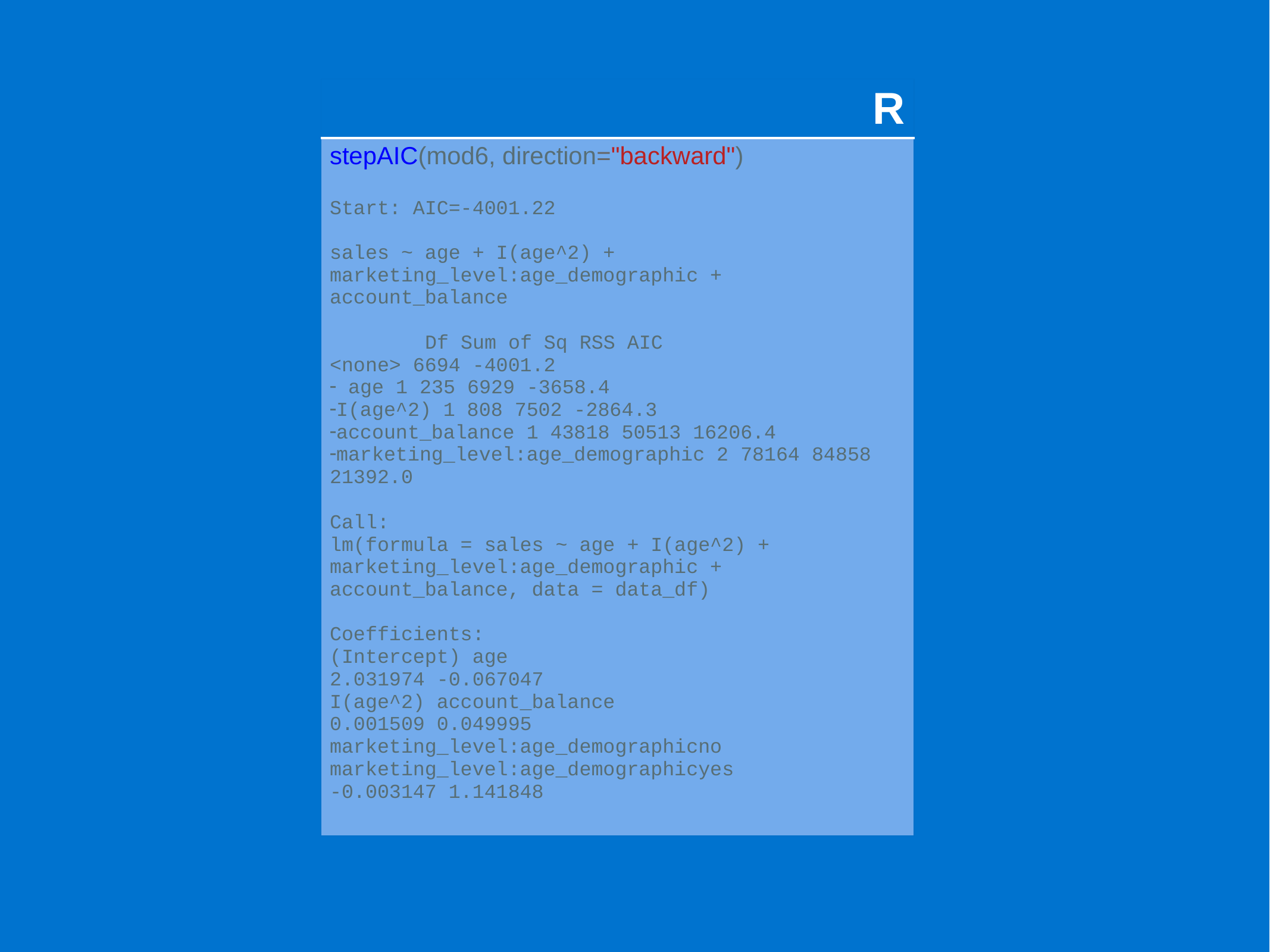

| R |
| --- |
| stepAIC(mod6, direction="backward") Start: AIC=-4001.22 sales ~ age + I(age^2) + marketing\_level:age\_demographic + account\_balance Df Sum of Sq RSS AIC <none> 6694 -4001.2 age 1 235 6929 -3658.4 I(age^2) 1 808 7502 -2864.3 account\_balance 1 43818 50513 16206.4 marketing\_level:age\_demographic 2 78164 84858 21392.0 Call: lm(formula = sales ~ age + I(age^2) + marketing\_level:age\_demographic + account\_balance, data = data\_df) Coefficients: (Intercept) age 2.031974 -0.067047 I(age^2) account\_balance 0.001509 0.049995 marketing\_level:age\_demographicno marketing\_level:age\_demographicyes -0.003147 1.141848 |